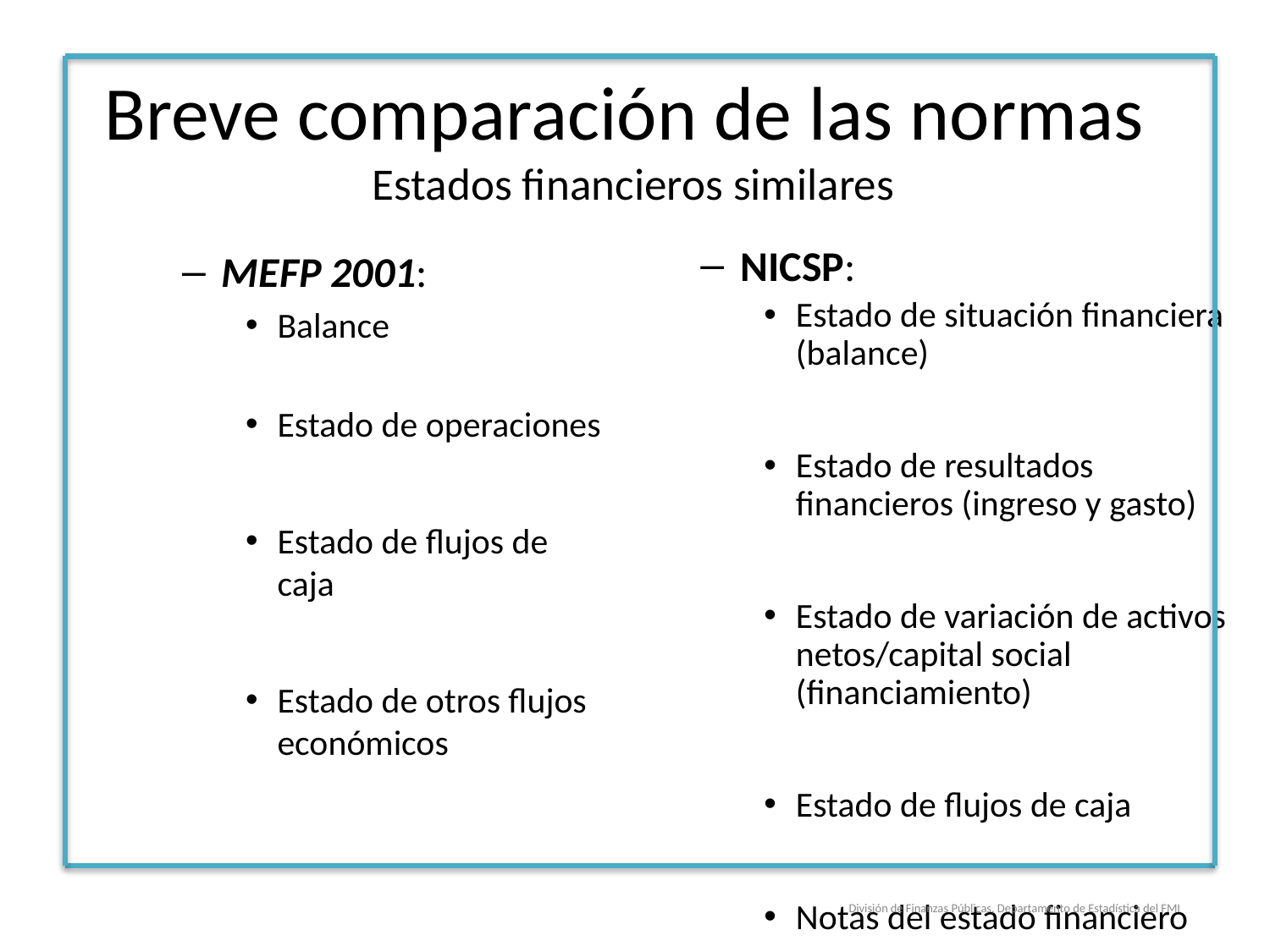

# Breve comparación de las normas Estados financieros similares

MEFP 2001:
Balance

Estado de operaciones

Estado de flujos de caja

Estado de otros flujos económicos
NICSP:
Estado de situación financiera (balance)

Estado de resultados financieros (ingreso y gasto)

Estado de variación de activos netos/capital social (financiamiento)

Estado de flujos de caja

Notas del estado financiero

División de Finanzas Públicas, Departamento de Estadística del FMI